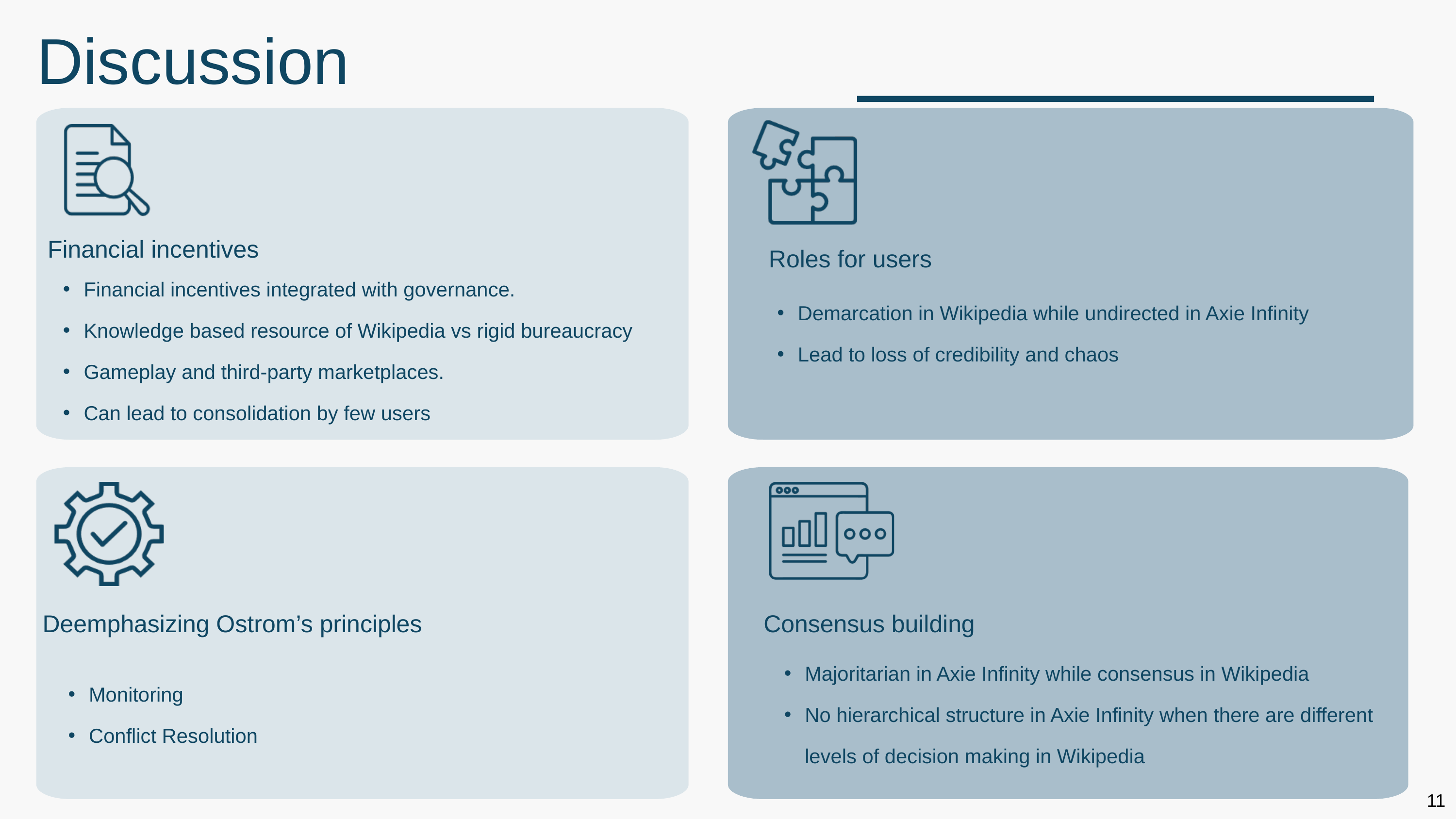

Discussion

Financial incentives
Roles for users
Financial incentives integrated with governance.
Knowledge based resource of Wikipedia vs rigid bureaucracy
Gameplay and third-party marketplaces.
Can lead to consolidation by few users
Demarcation in Wikipedia while undirected in Axie Infinity
Lead to loss of credibility and chaos

Deemphasizing Ostrom’s principles
Consensus building
Majoritarian in Axie Infinity while consensus in Wikipedia
No hierarchical structure in Axie Infinity when there are different levels of decision making in Wikipedia
Monitoring
Conflict Resolution
11